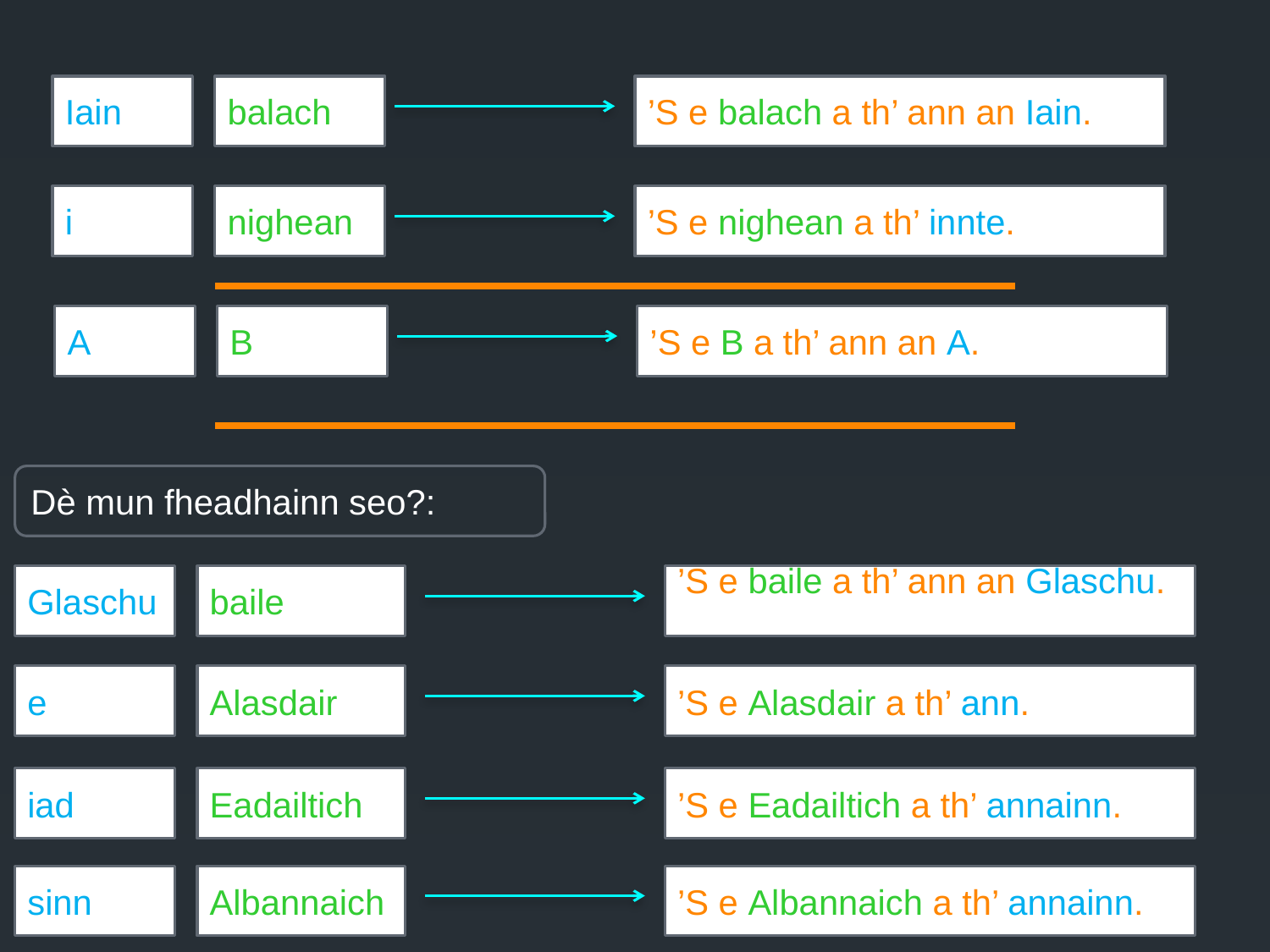

Iain
balach
’S e balach a th’ ann an Iain.
i
nighean
’S e nighean a th’ innte.
A
B
’S e B a th’ ann an A.
Dè mun fheadhainn seo?:

Glaschu
baile
’S e baile a th’ ann an Glaschu.
e
Alasdair
’S e Alasdair a th’ ann.
iad
Eadailtich
’S e Eadailtich a th’ annainn.
sinn
Albannaich
’S e Albannaich a th’ annainn.